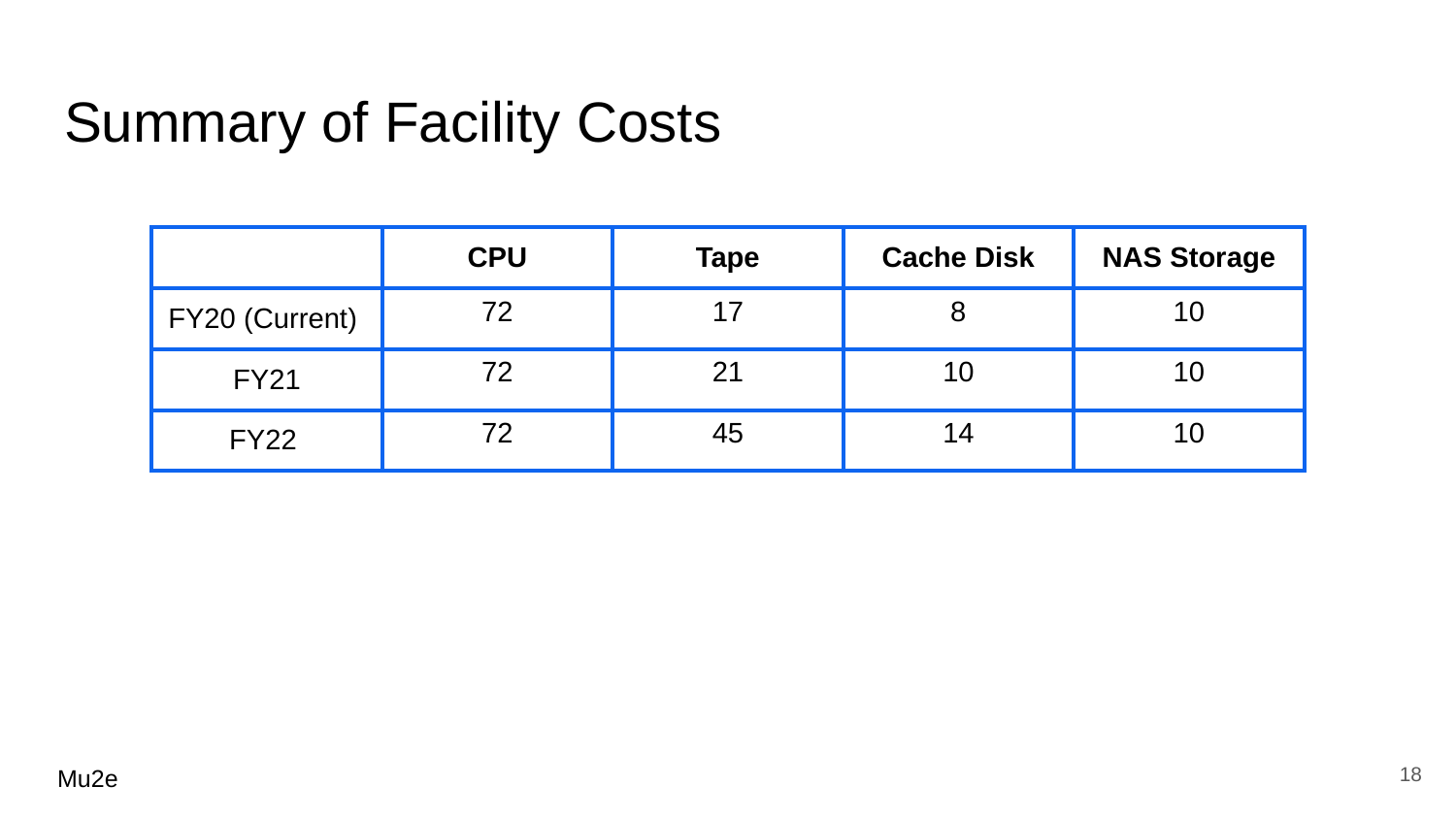

# Summary of Facility Costs
|  | CPU | Tape | Cache Disk | NAS Storage |
| --- | --- | --- | --- | --- |
| FY20 (Current) | 72 | 17 | 8 | 10 |
| FY21 | 72 | 21 | 10 | 10 |
| FY22 | 72 | 45 | 14 | 10 |
18